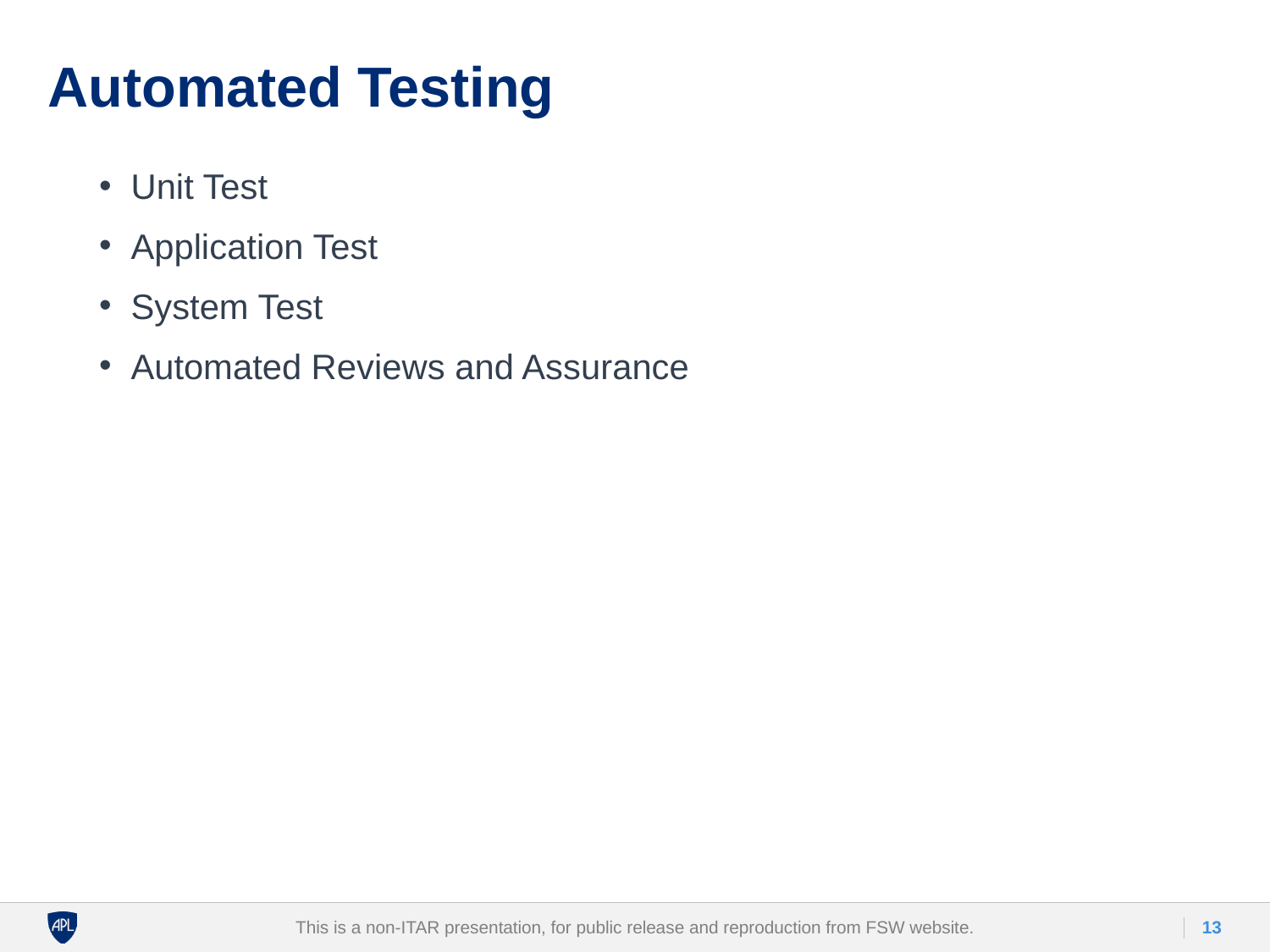

# Automated Testing
Unit Test
Application Test
System Test
Automated Reviews and Assurance
This is a non-ITAR presentation, for public release and reproduction from FSW website.
13